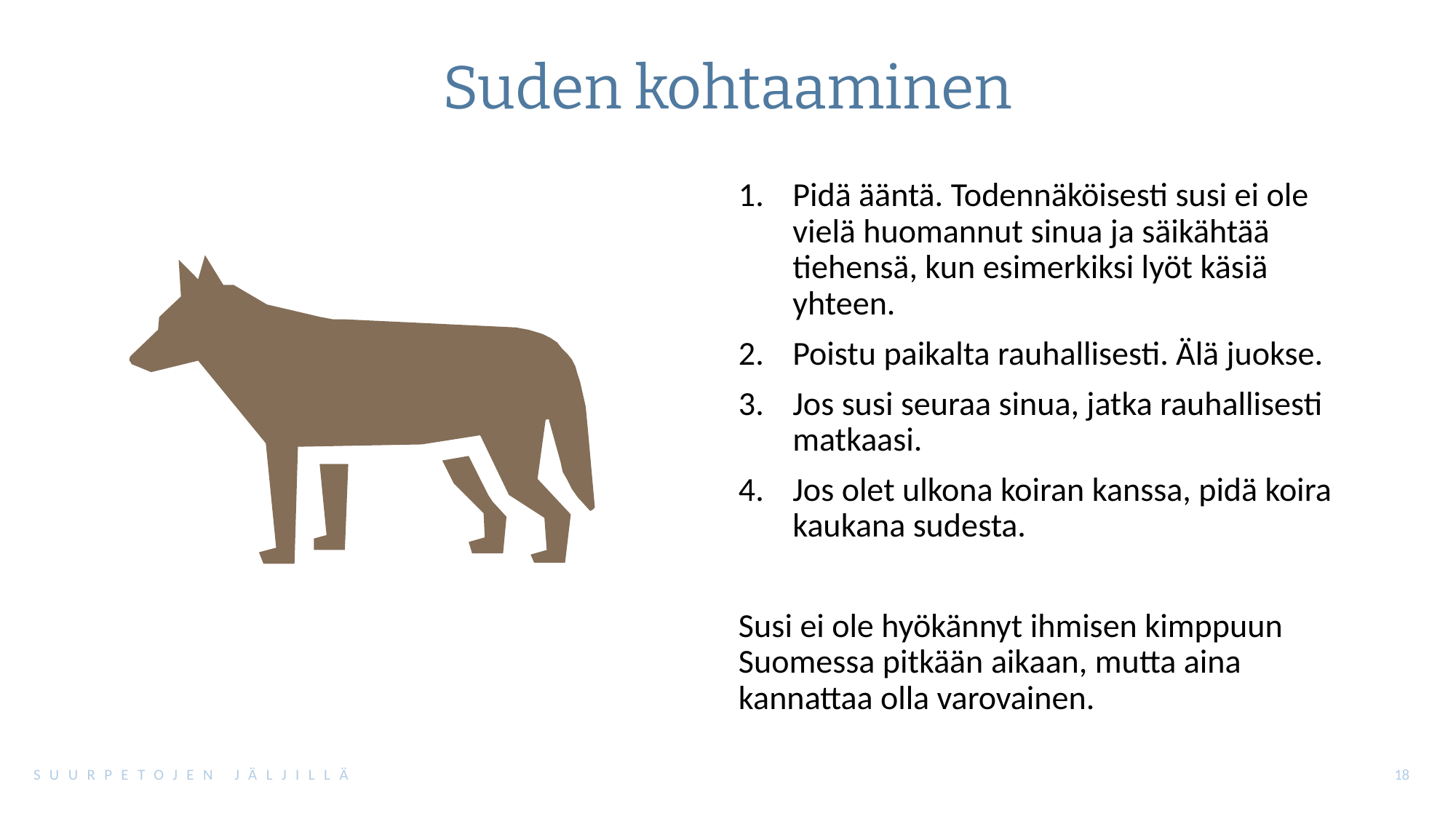

# Suden kohtaaminen
Pidä ääntä. Todennäköisesti susi ei ole vielä huomannut sinua ja säikähtää tiehensä, kun esimerkiksi lyöt käsiä yhteen.
Poistu paikalta rauhallisesti. Älä juokse.
Jos susi seuraa sinua, jatka rauhallisesti matkaasi.
Jos olet ulkona koiran kanssa, pidä koira kaukana sudesta.

Susi ei ole hyökännyt ihmisen kimppuun Suomessa pitkään aikaan, mutta aina kannattaa olla varovainen.

SUURPETOJEN JÄLJILLÄ
18